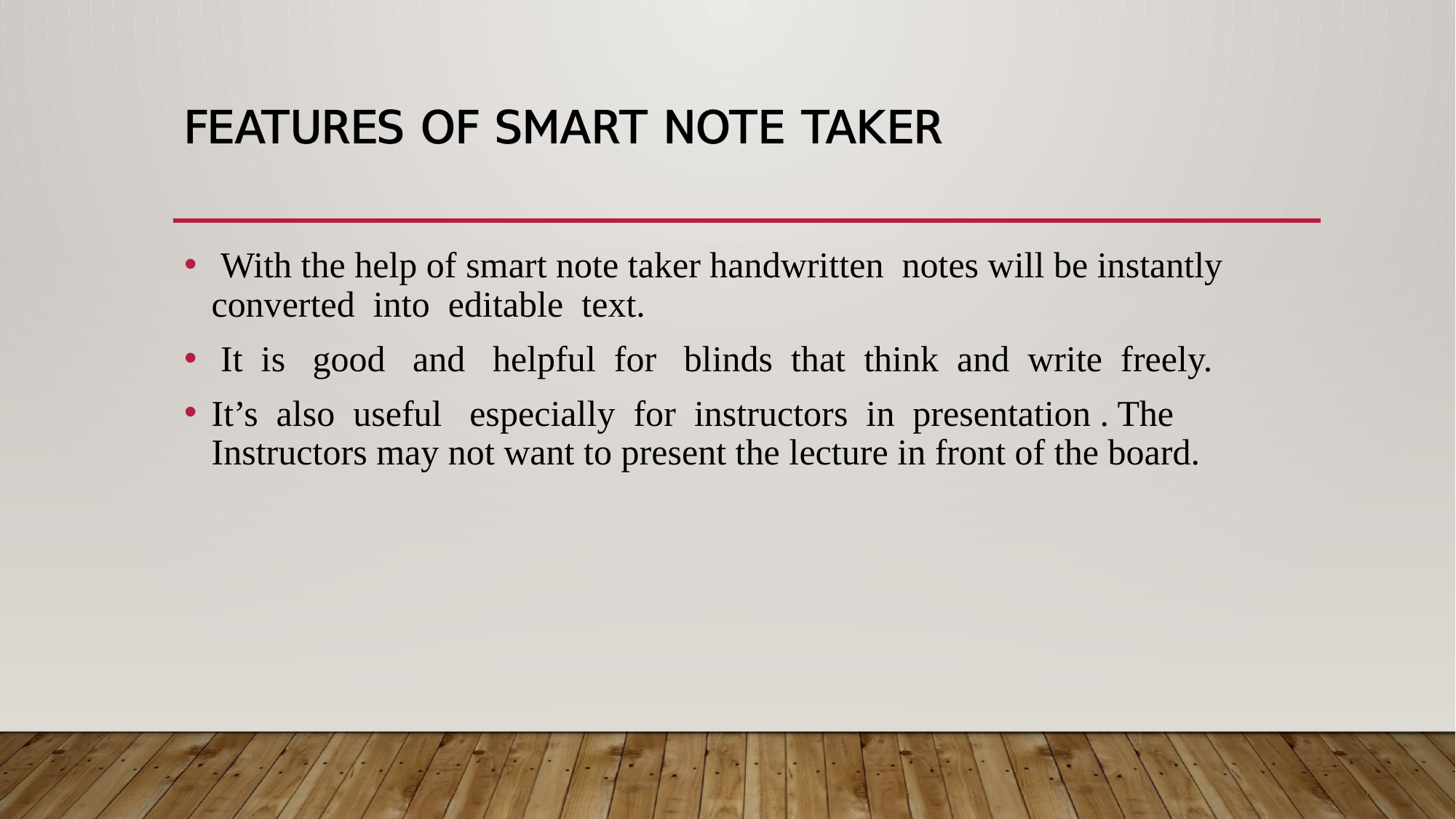

# Features Of Smart Note Taker
 With the help of smart note taker handwritten  notes will be instantly converted  into  editable  text.
 It  is   good   and   helpful  for   blinds  that  think  and  write  freely.
It’s  also  useful   especially  for  instructors  in  presentation . The Instructors may not want to present the lecture in front of the board.